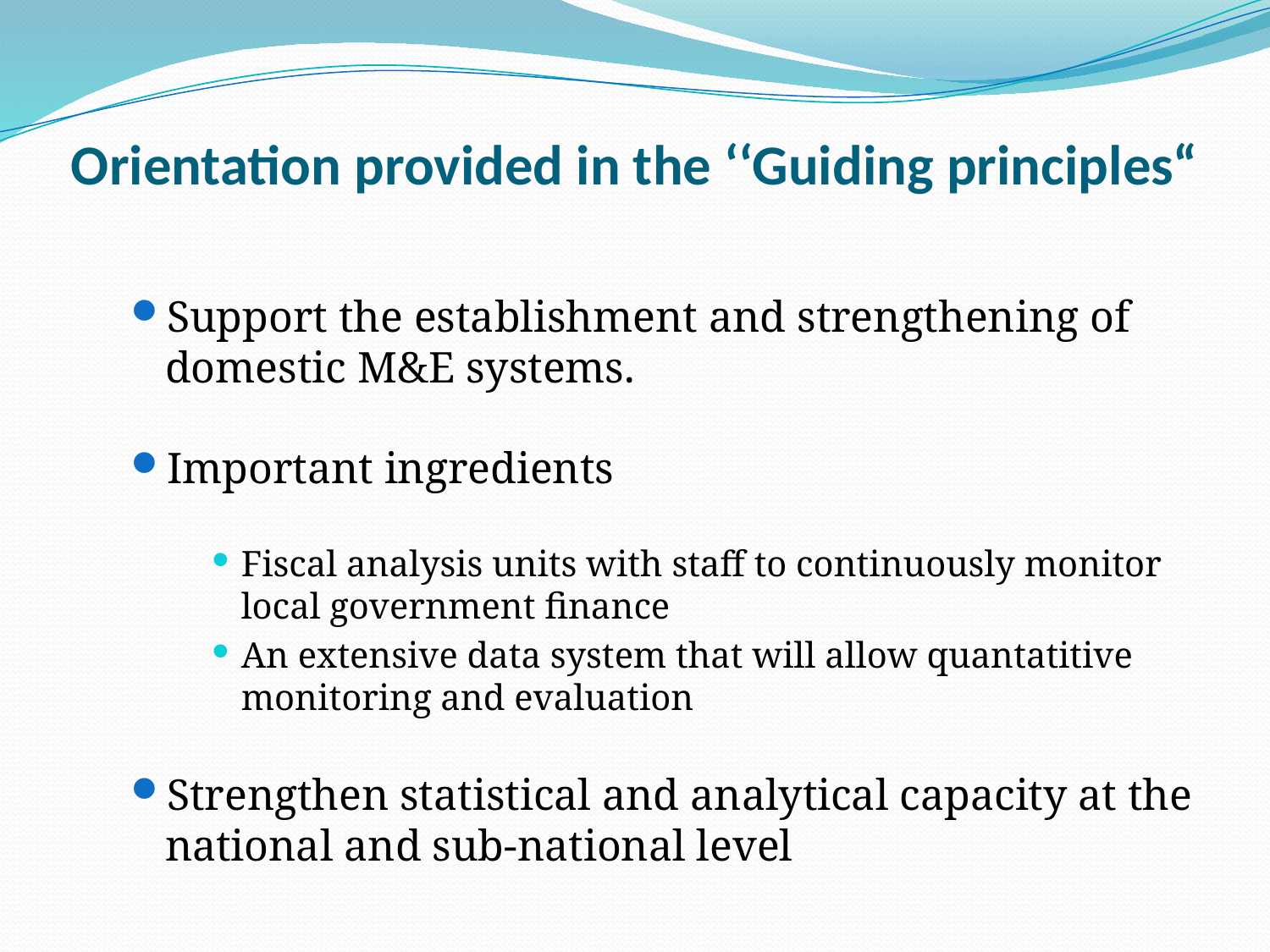

# Orientation provided in the ‘‘Guiding principles“

Support the establishment and strengthening of domestic M&E systems.

Important ingredients

Fiscal analysis units with staff to continuously monitor local government finance
An extensive data system that will allow quantatitive monitoring and evaluation

Strengthen statistical and analytical capacity at the national and sub-national level